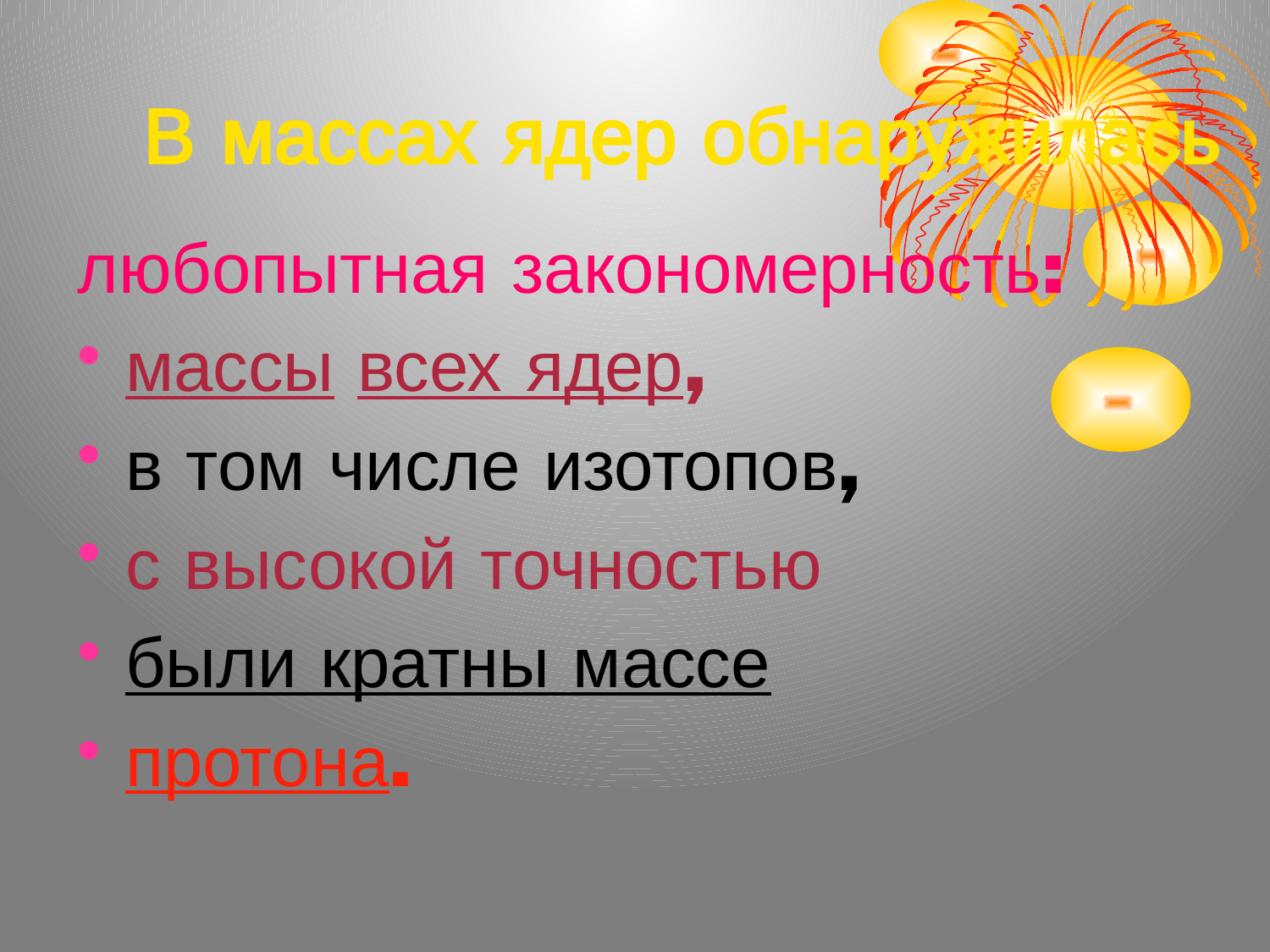

# В массах ядер обнаружилась
любопытная закономерность:
массы всех ядер,
в том числе изотопов,
с высокой точностью
были кратны массе
протона.